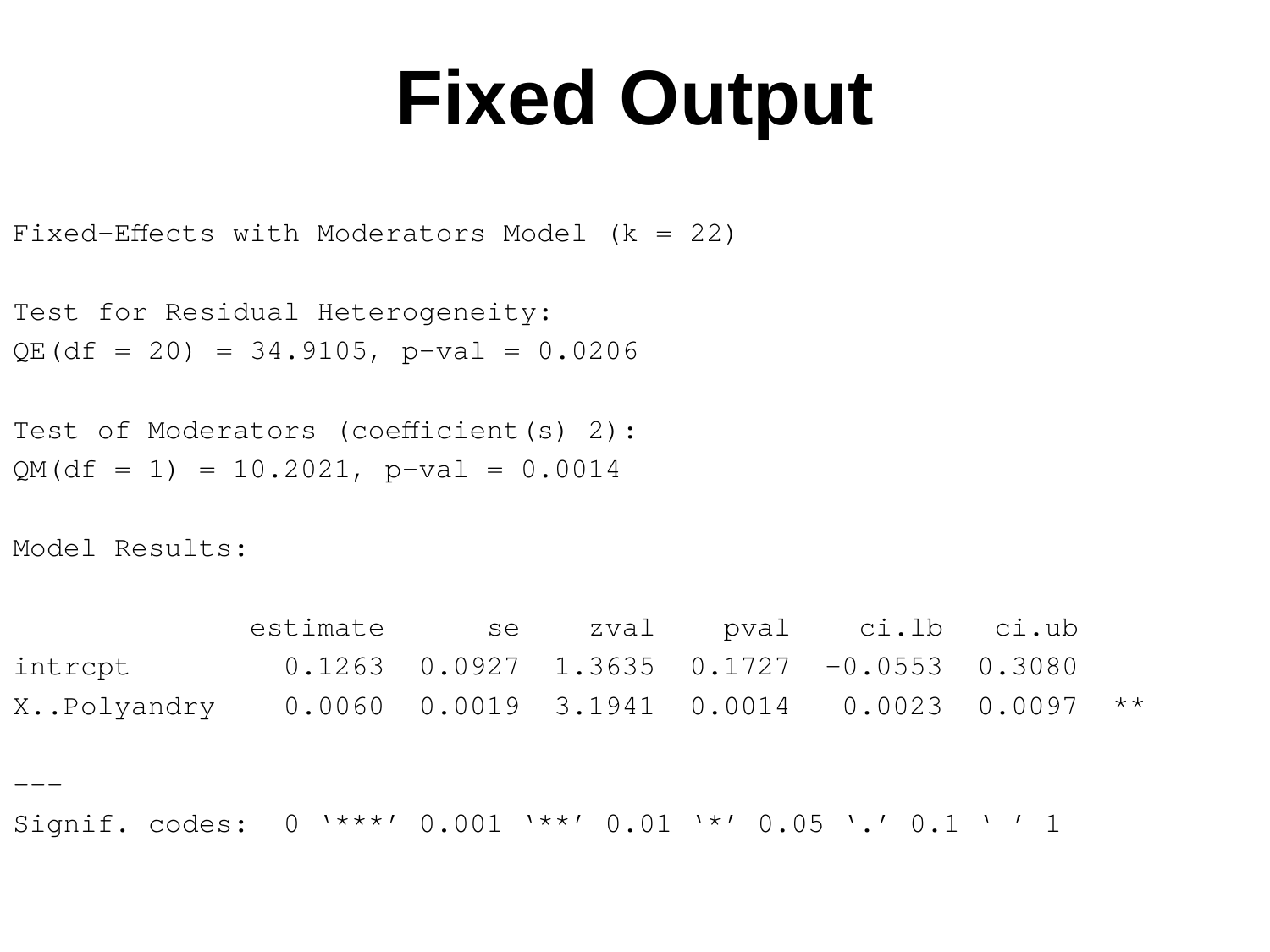

# Fixed Output
Fixed-Effects with Moderators Model (k = 22)

Test for Residual Heterogeneity:
QE(df = 20) = 34.9105, p-val = 0.0206

Test of Moderators (coefficient(s) 2):
QM(df = 1) = 10.2021, p-val = 0.0014

Model Results:

              estimate      se    zval    pval    ci.lb   ci.ub
intrcpt         0.1263  0.0927  1.3635  0.1727  -0.0553  0.3080
X..Polyandry    0.0060  0.0019  3.1941  0.0014   0.0023  0.0097  **

---
Signif. codes:  0 ‘***’ 0.001 ‘**’ 0.01 ‘*’ 0.05 ‘.’ 0.1 ‘ ’ 1